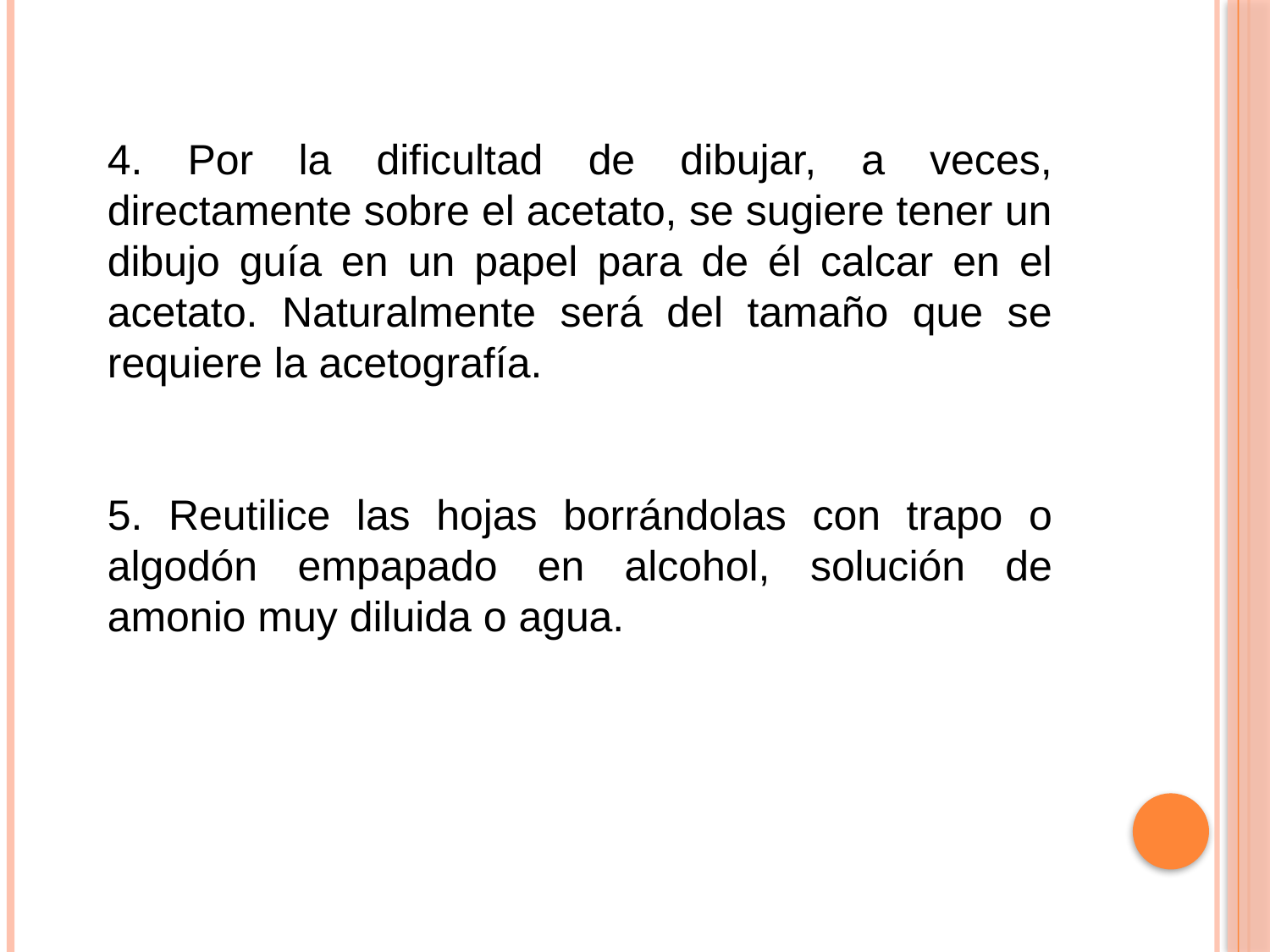

4. Por la dificultad de dibujar, a veces, directamente sobre el acetato, se sugiere tener un dibujo guía en un papel para de él calcar en el acetato. Naturalmente será del tamaño que se requiere la acetografía.

5. Reutilice las hojas borrándolas con trapo o algodón empapado en alcohol, solución de amonio muy diluida o agua.